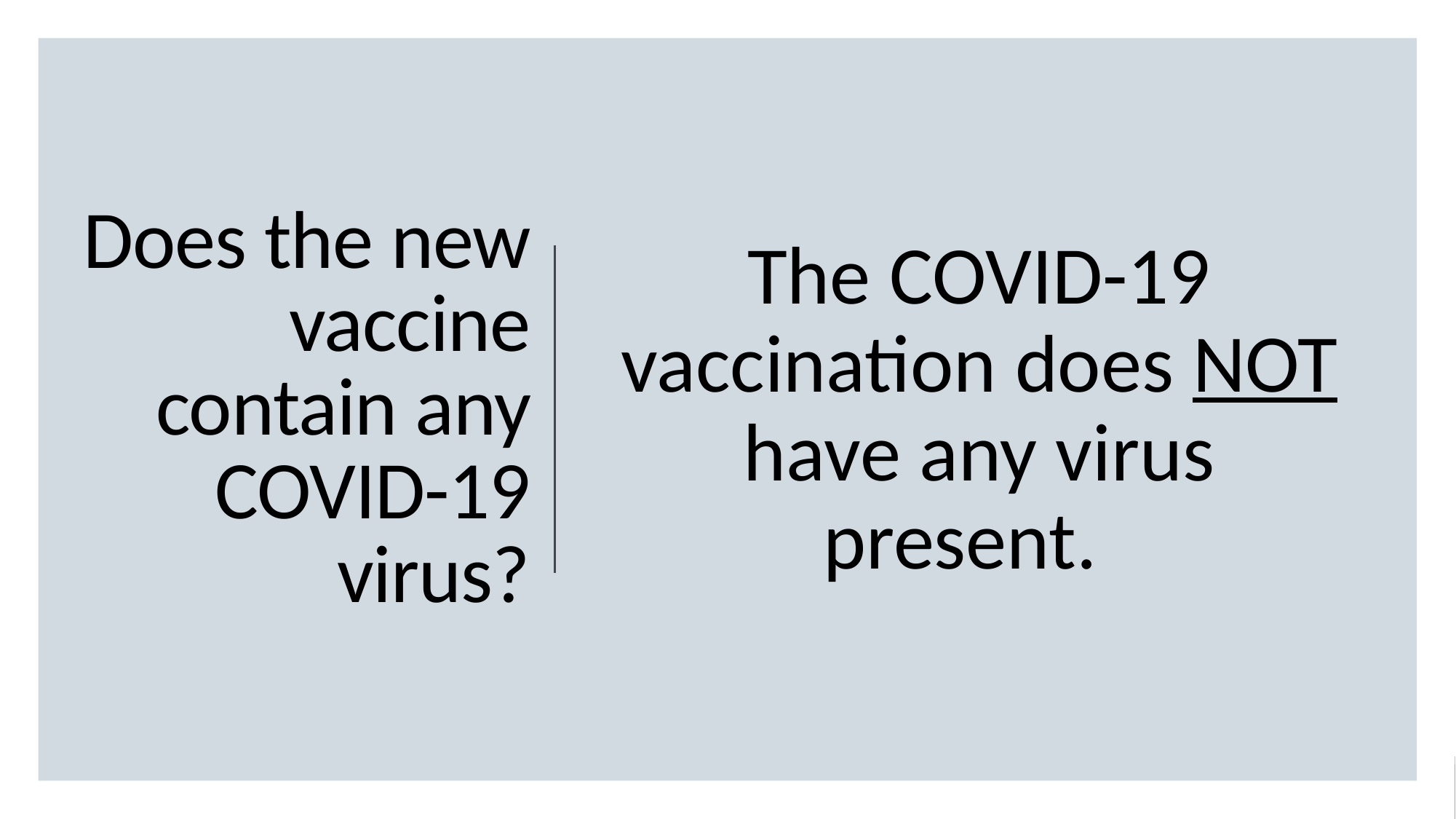

The COVID-19 vaccination does NOT have any virus present.
# Does the new vaccine contain any COVID-19 virus?